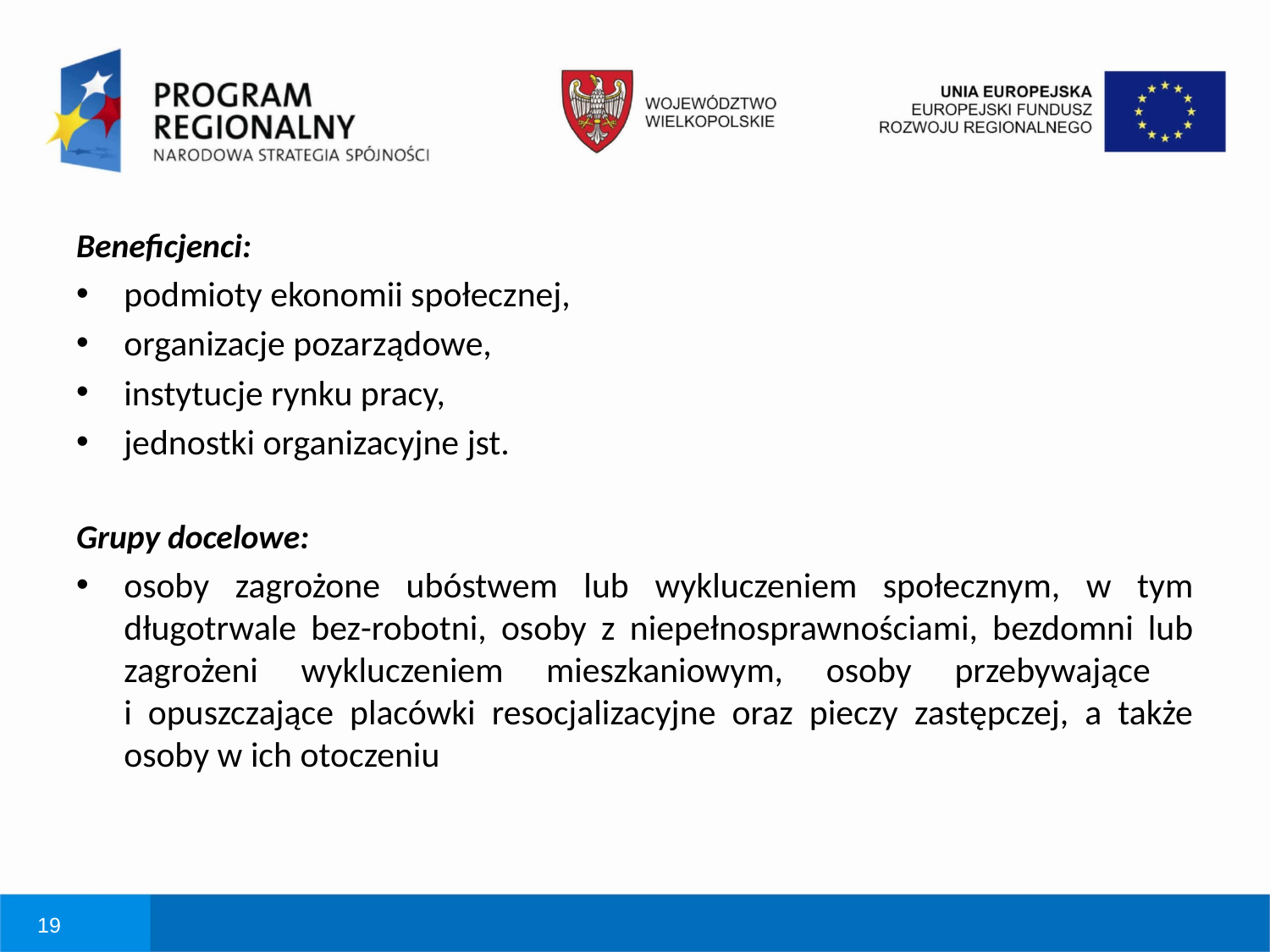

# Beneficjenci:
podmioty ekonomii społecznej,
organizacje pozarządowe,
instytucje rynku pracy,
jednostki organizacyjne jst.

Grupy docelowe:
osoby zagrożone ubóstwem lub wykluczeniem społecznym, w tym długotrwale bez-robotni, osoby z niepełnosprawnościami, bezdomni lub zagrożeni wykluczeniem mieszkaniowym, osoby przebywające
i opuszczające placówki resocjalizacyjne oraz pieczy zastępczej, a także osoby w ich otoczeniu